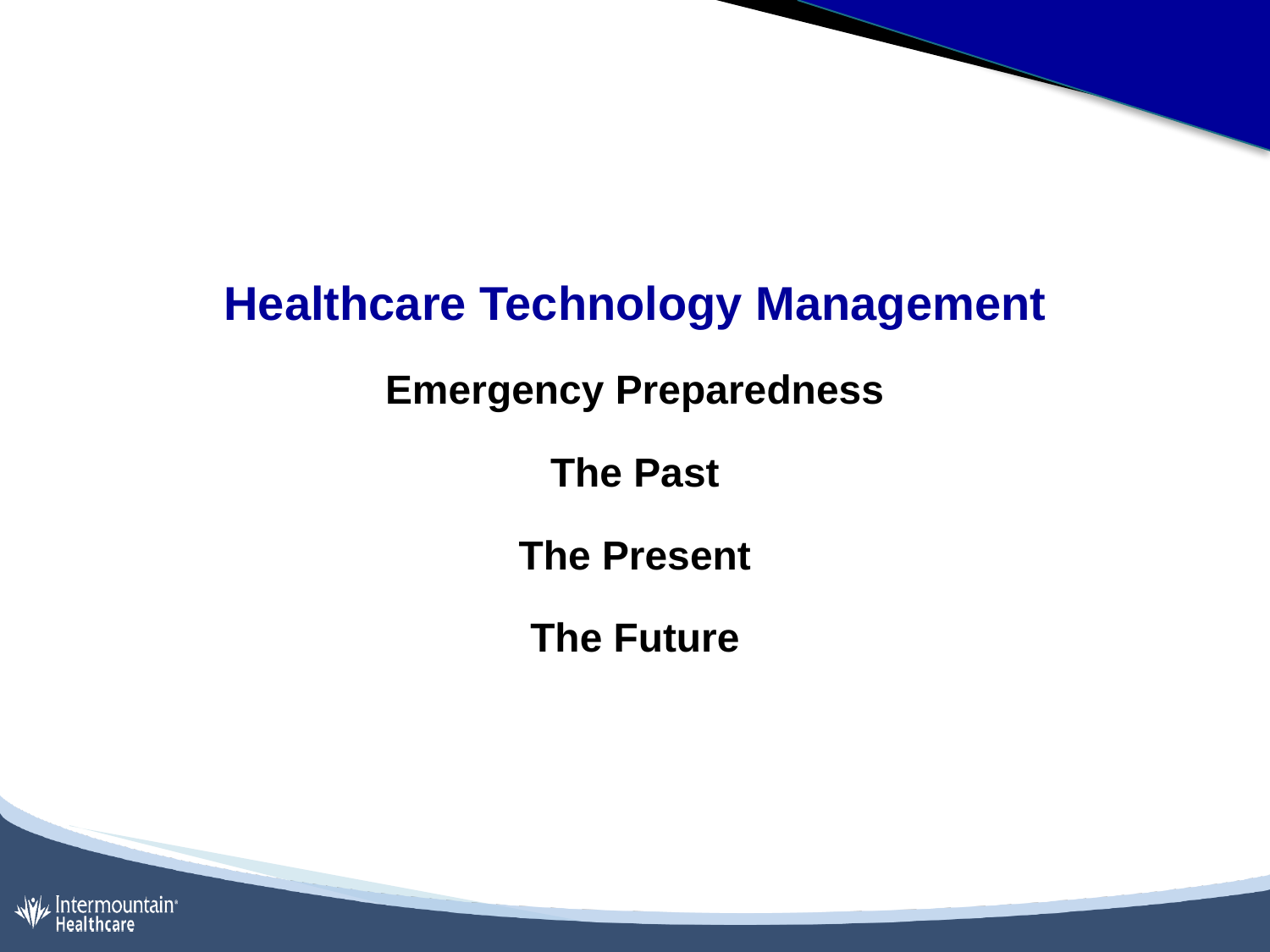

Healthcare Technology Management
Emergency Preparedness
The Past
The Present
The Future